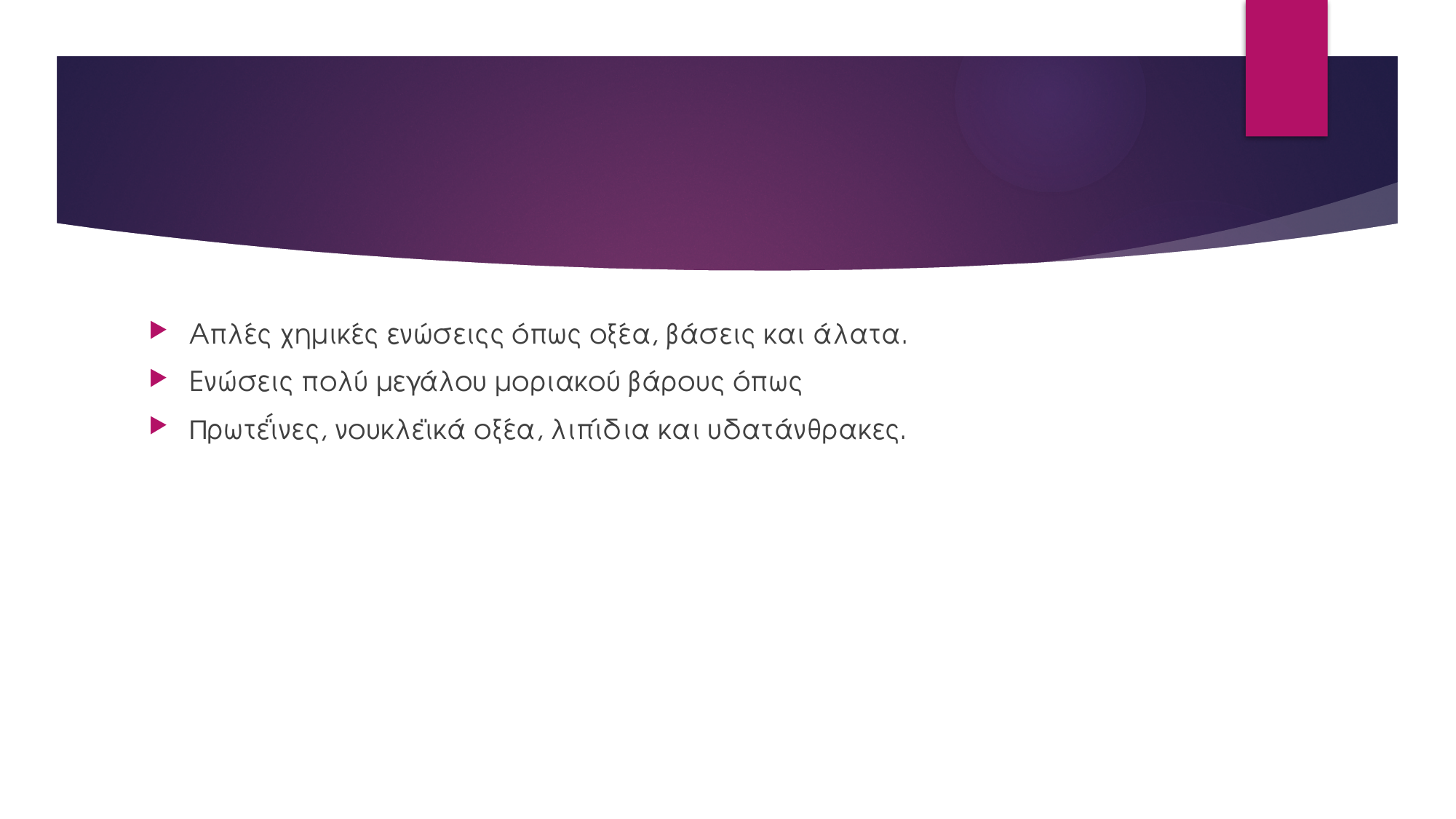

#
Απλές χημικές ενώσειςς όπως οξέα, βάσεις και άλατα.
Ενώσεις πολύ μεγάλου μοριακού βάρους όπως
Πρωτεΐνες, νουκλεϊκά οξέα, λιπίδια και υδατάνθρακες.